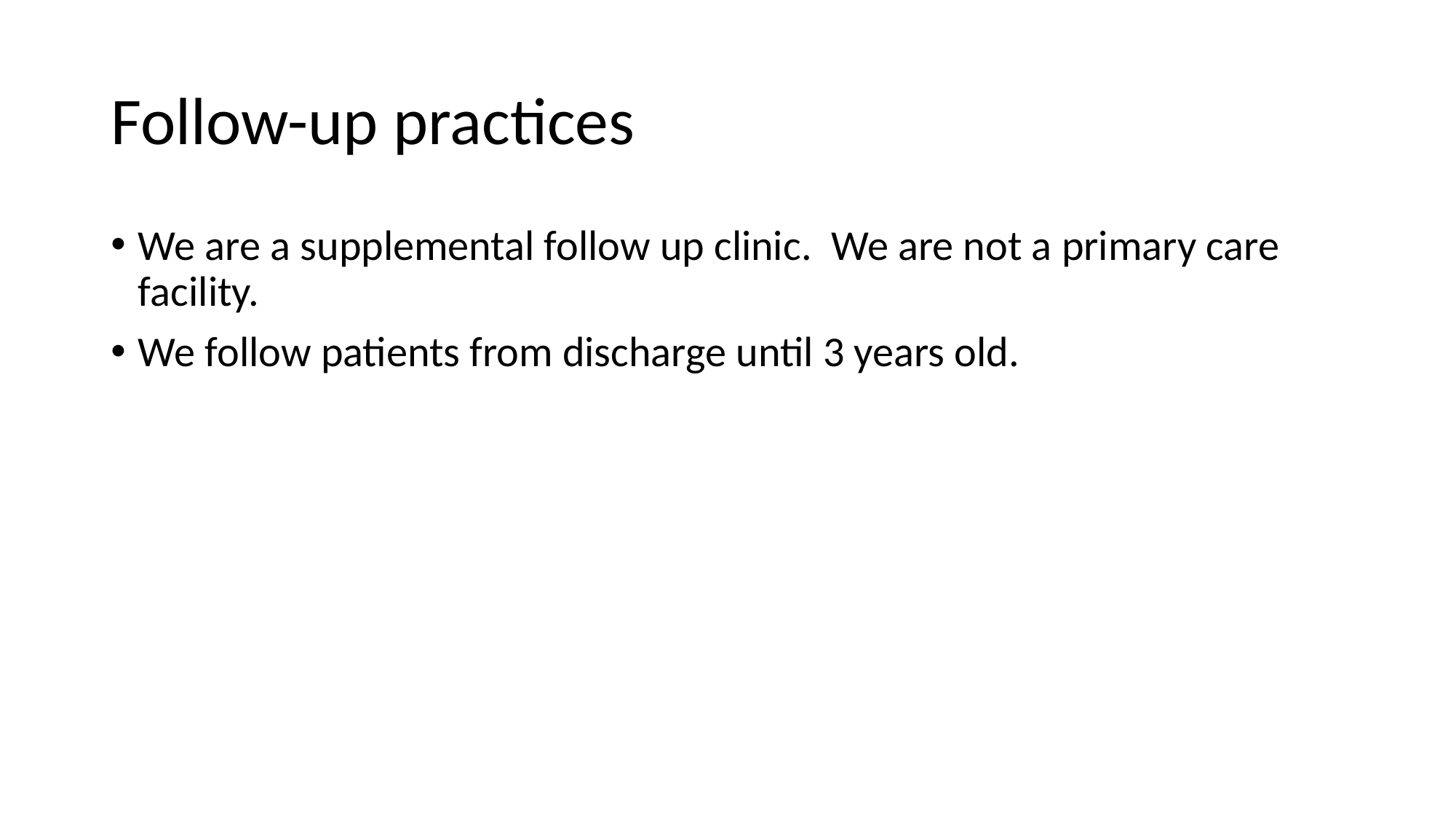

# Follow-up practices
We are a supplemental follow up clinic.  We are not a primary care facility.
We follow patients from discharge until 3 years old.